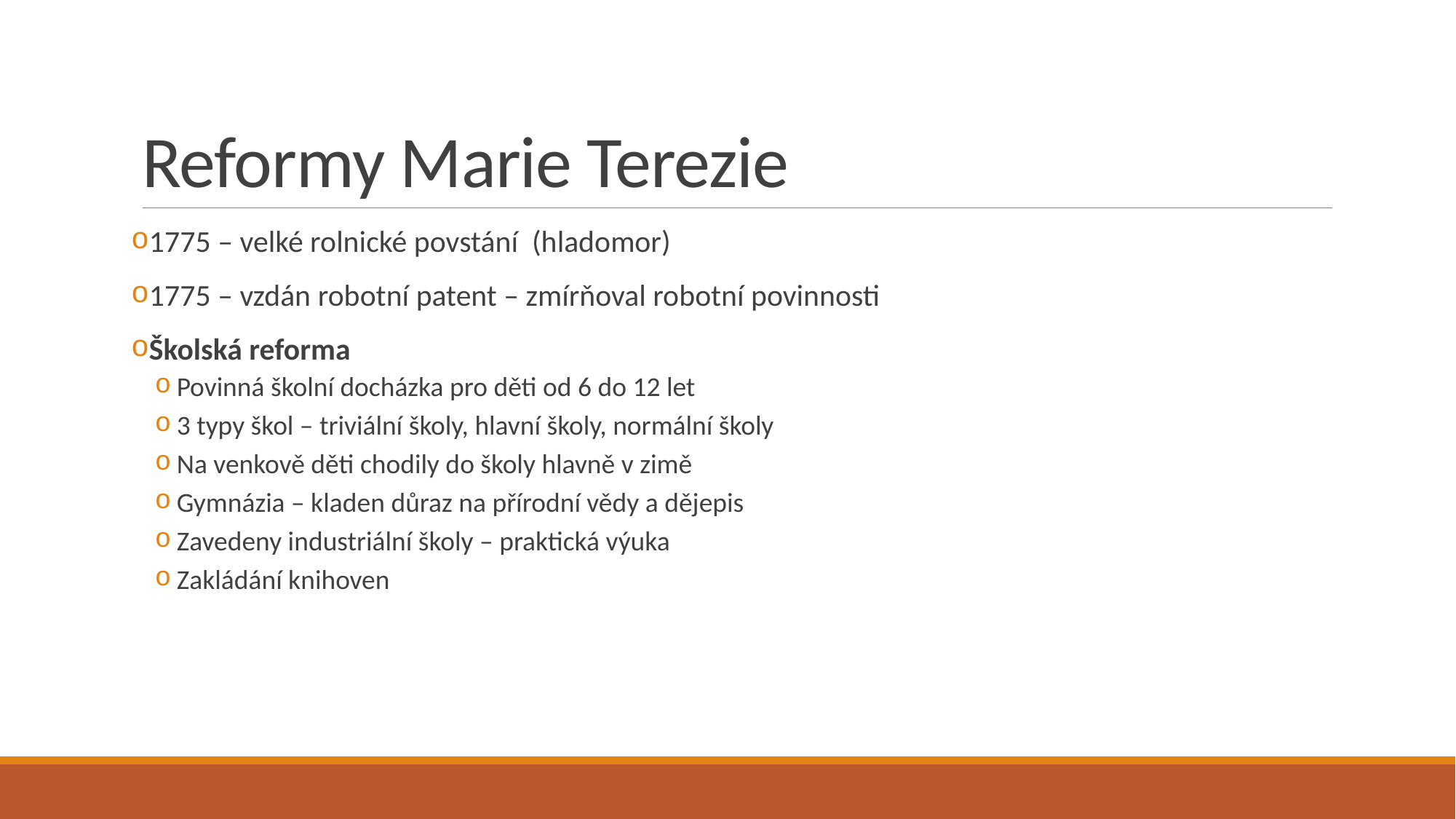

# Reformy Marie Terezie
1775 – velké rolnické povstání  (hladomor)
1775 – vzdán robotní patent – zmírňoval robotní povinnosti
Školská reforma
Povinná školní docházka pro děti od 6 do 12 let
3 typy škol – triviální školy, hlavní školy, normální školy
Na venkově děti chodily do školy hlavně v zimě
Gymnázia – kladen důraz na přírodní vědy a dějepis
Zavedeny industriální školy – praktická výuka
Zakládání knihoven